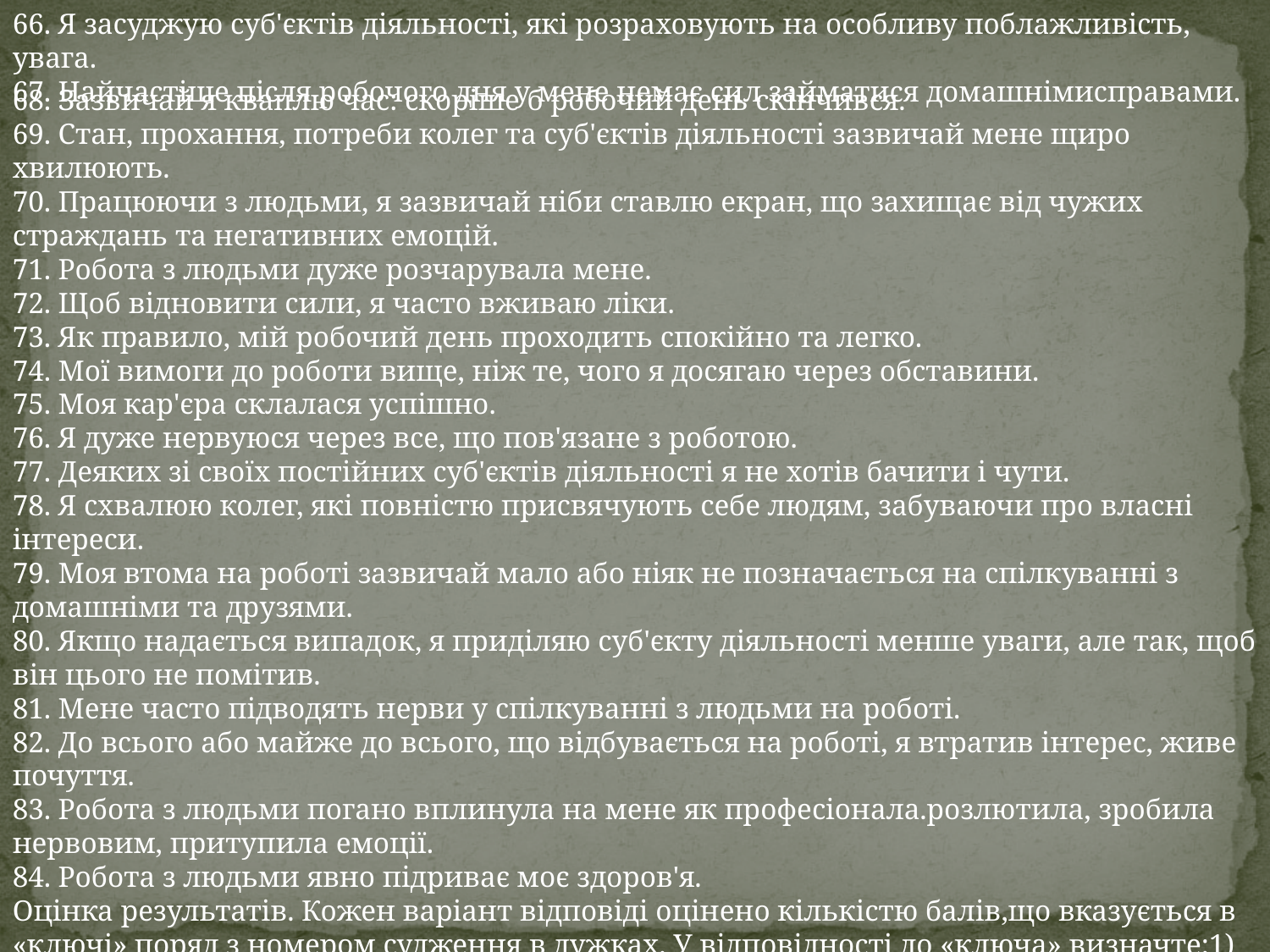

66. Я засуджую суб'єктів діяльності, які розраховують на особливу поблажливість, увага.
67. Найчастіше після робочого дня у мене немає сил займатися домашнімисправами.
68. Зазвичай я кваплю час: скоріше б робочий день скінчився.
69. Стан, прохання, потреби колег та суб'єктів діяльності зазвичай мене щиро хвилюють.
70. Працюючи з людьми, я зазвичай ніби ставлю екран, що захищає від чужих страждань та негативних емоцій.
71. Робота з людьми дуже розчарувала мене.
72. Щоб відновити сили, я часто вживаю ліки.
73. Як правило, мій робочий день проходить спокійно та легко.
74. Мої вимоги до роботи вище, ніж те, чого я досягаю через обставини.
75. Моя кар'єра склалася успішно.
76. Я дуже нервуюся через все, що пов'язане з роботою.
77. Деяких зі своїх постійних суб'єктів діяльності я не хотів бачити і чути.
78. Я схвалюю колег, які повністю присвячують себе людям, забуваючи про власні інтереси.
79. Моя втома на роботі зазвичай мало або ніяк не позначається на спілкуванні з домашніми та друзями.
80. Якщо надається випадок, я приділяю суб'єкту діяльності менше уваги, але так, щоб він цього не помітив.
81. Мене часто підводять нерви у спілкуванні з людьми на роботі.
82. До всього або майже до всього, що відбувається на роботі, я втратив інтерес, живе почуття.
83. Робота з людьми погано вплинула на мене як професіонала.розлютила, зробила нервовим, притупила емоції.
84. Робота з людьми явно підриває моє здоров'я.
Оцінка результатів. Кожен варіант відповіді оцінено кількістю балів,що вказується в «ключі» поряд з номером судження в дужках. У відповідності до «ключа» визначте:1) суму балів окремо для кожного з 12 симптомів «емоційного вигоряння» (від 0 до 30 балів);2) суму показників симптомів для кожної фази формування «емоційного вигоряння» (від 0 до 120 балів);3) підсумковий показник синдрому «емоційного вигоряння» – суму показників усіх 12 симптомів.